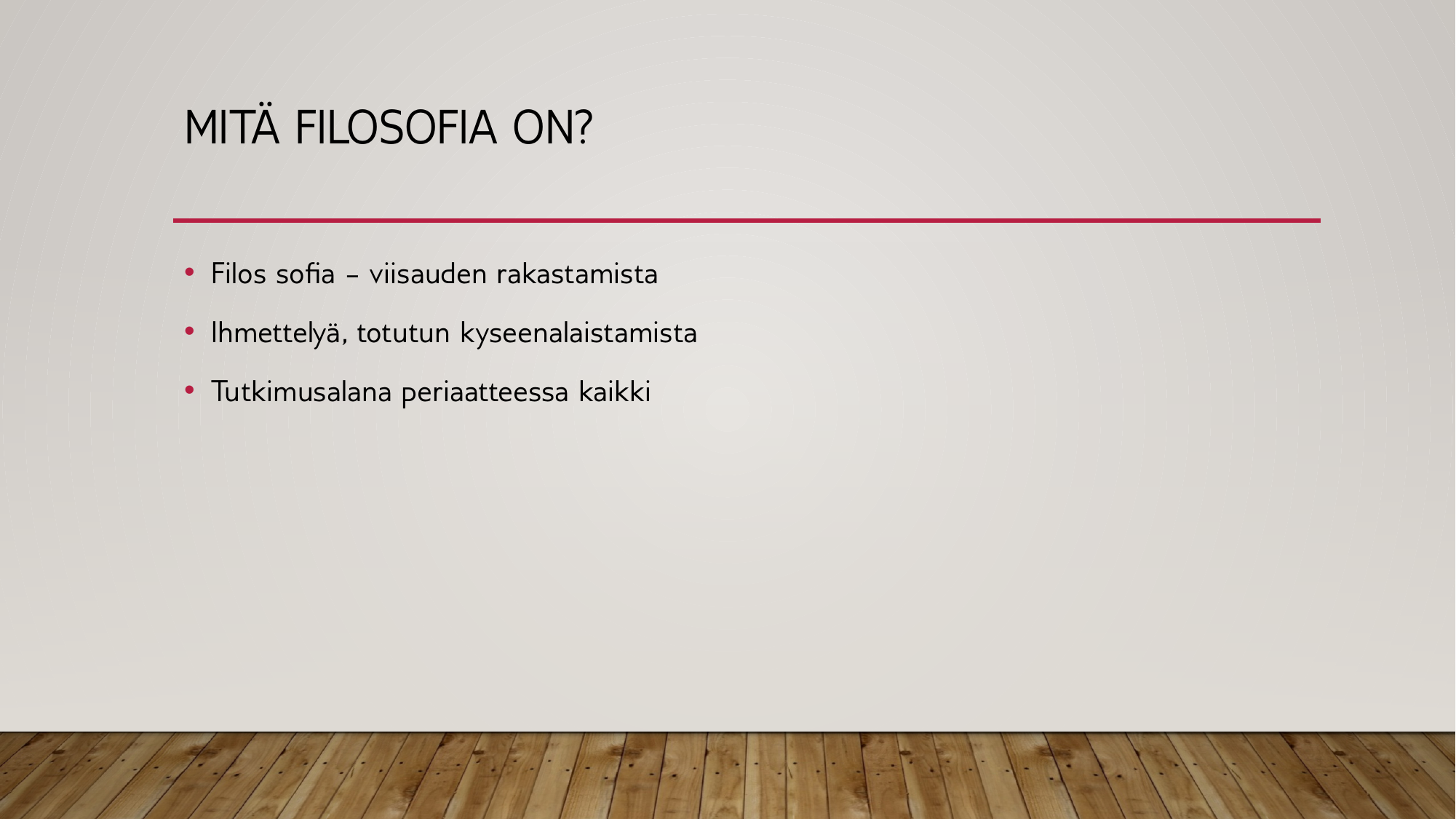

# Mitä filosofia on?
Filos sofia – viisauden rakastamista
Ihmettelyä, totutun kyseenalaistamista
Tutkimusalana periaatteessa kaikki